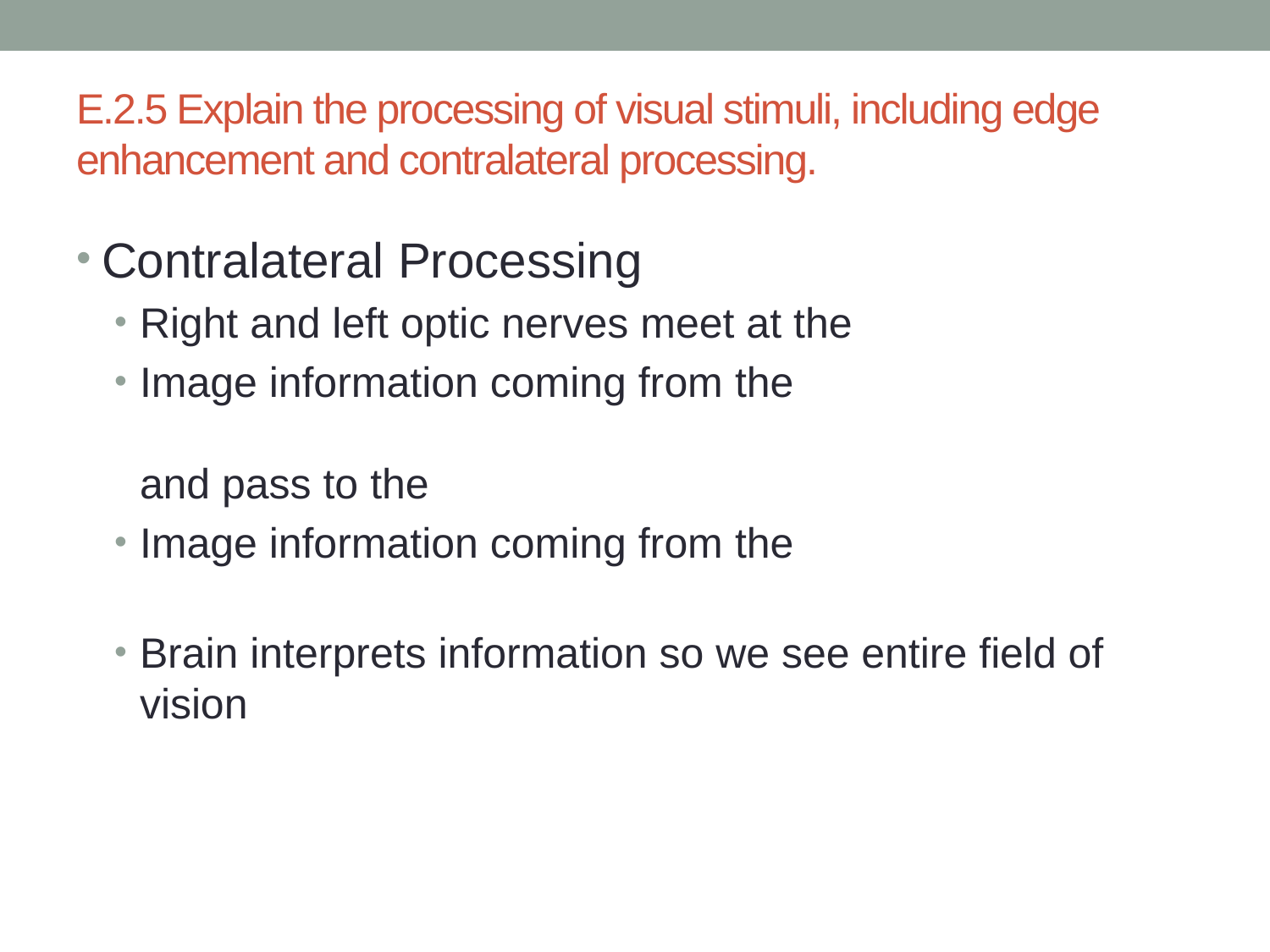

# E.2.5 Explain the processing of visual stimuli, including edge enhancement and contralateral processing.
Contralateral Processing
Right and left optic nerves meet at the
Image information coming from the 											 and pass to the
Image information coming from the
Brain interprets information so we see entire field of vision